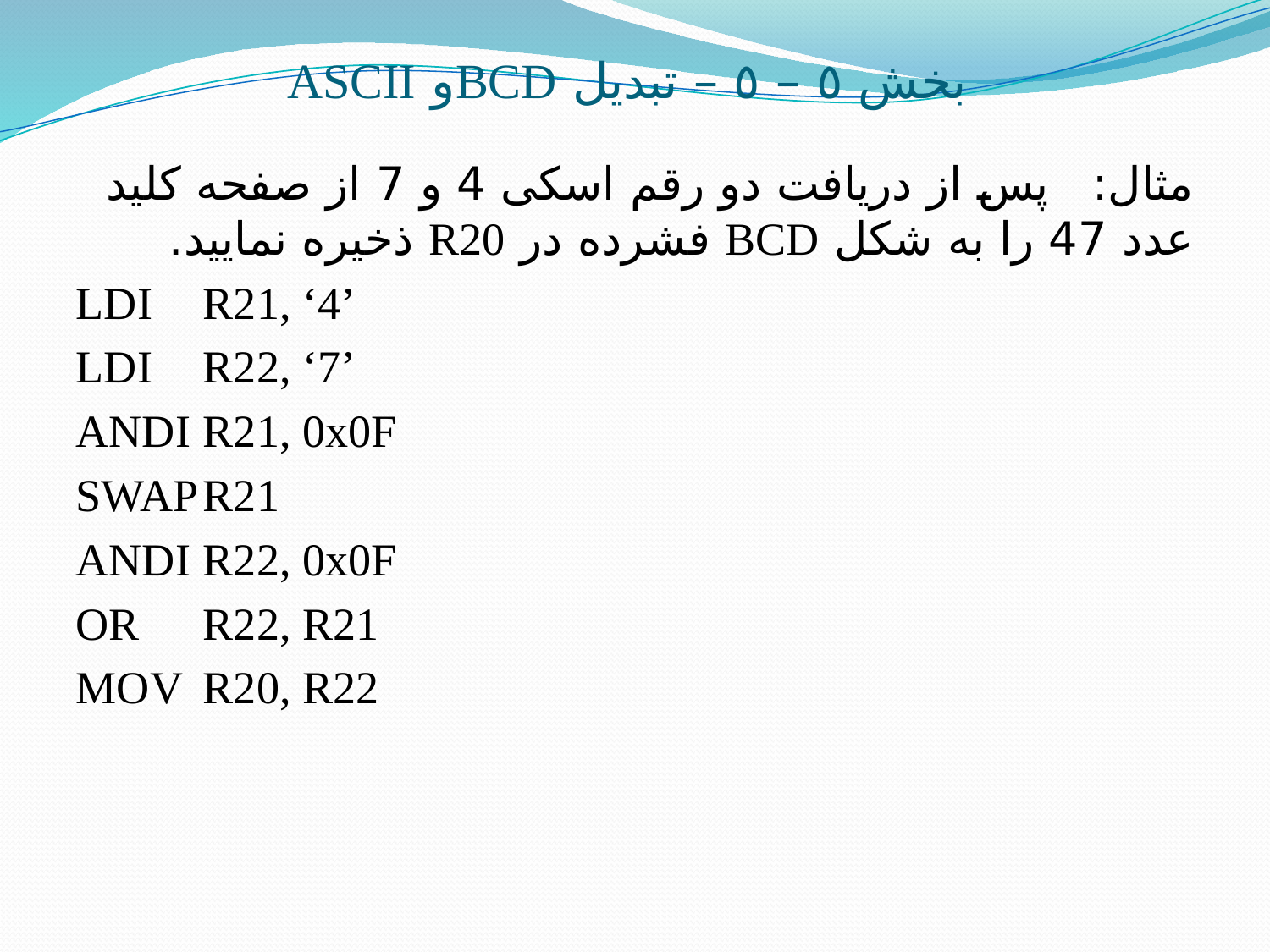

# بخش ٥ – ٥ – تبدیل BCDو ASCII
مثال:   پس از دریافت دو رقم اسکی 4 و 7 از صفحه کلید عدد 47 را به شکل BCD فشرده در R20 ذخیره نمایید.
LDI	R21, ‘4’
LDI	R22, ‘7’
ANDI	R21, 0x0F
SWAP	R21
ANDI	R22, 0x0F
OR	R22, R21
MOV	R20, R22